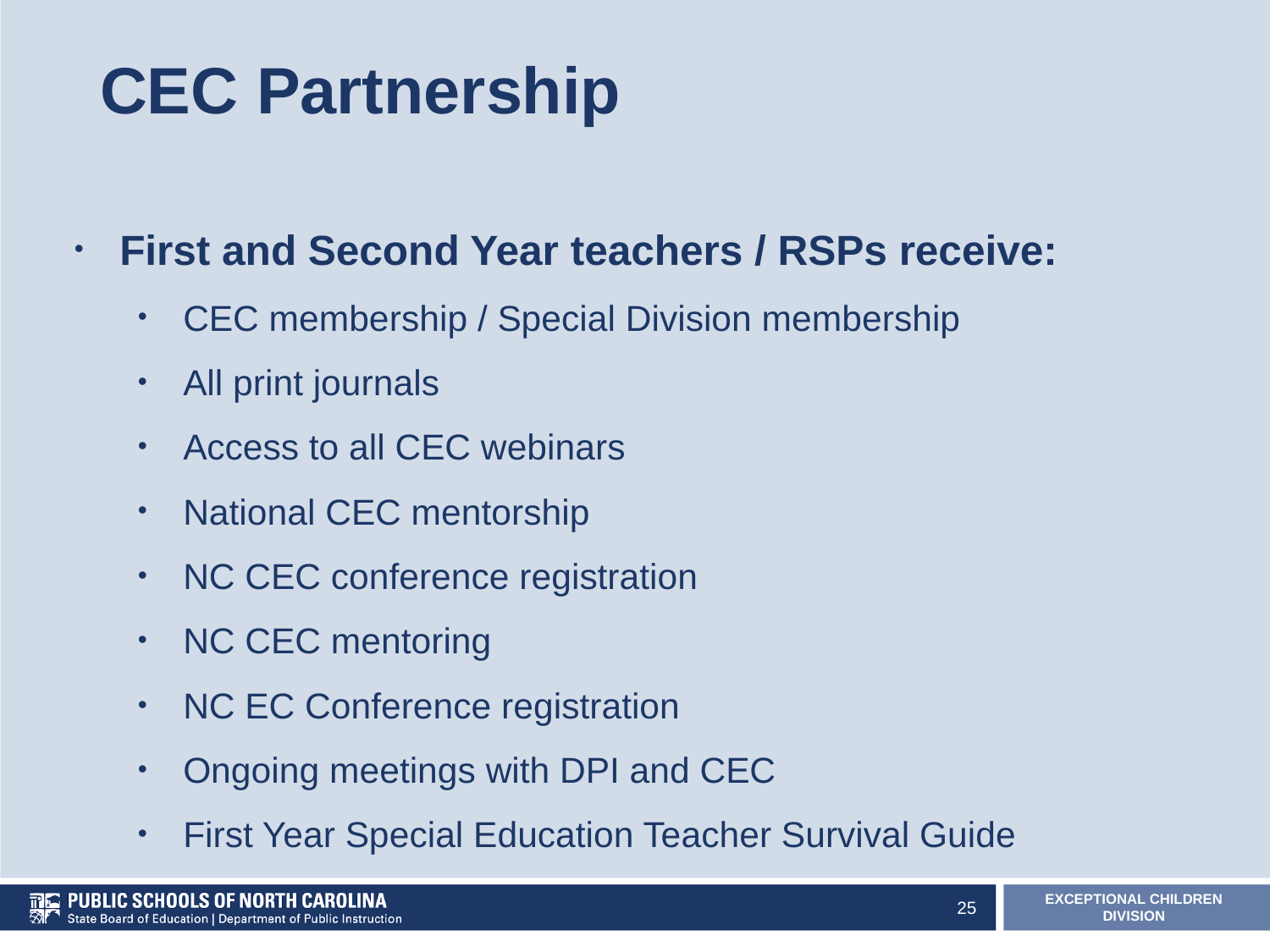

# CEC Partnership
First and Second Year teachers / RSPs receive:
CEC membership / Special Division membership
All print journals
Access to all CEC webinars
National CEC mentorship
NC CEC conference registration
NC CEC mentoring
NC EC Conference registration
Ongoing meetings with DPI and CEC
First Year Special Education Teacher Survival Guide

25